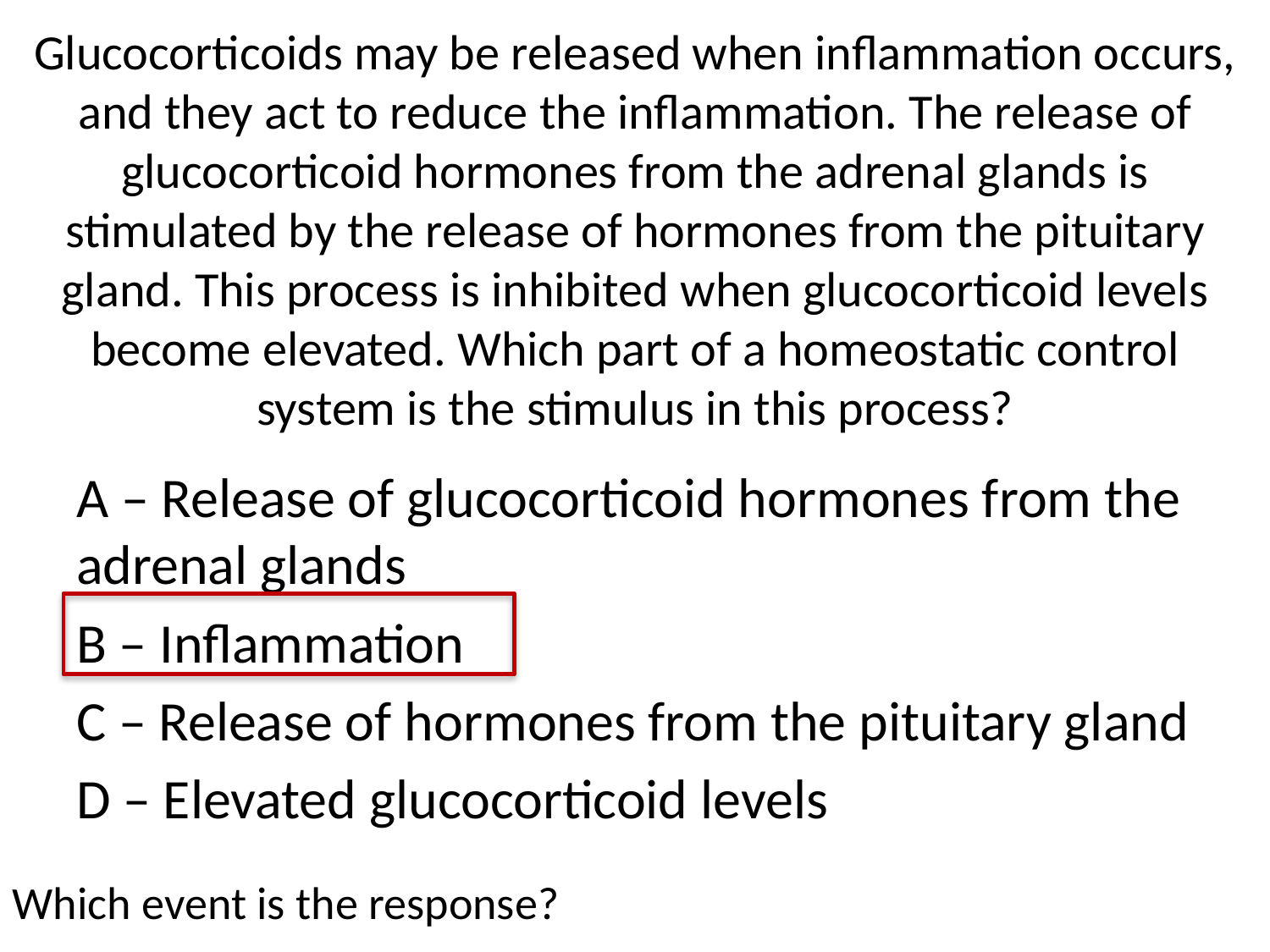

# Glucocorticoids may be released when inflammation occurs, and they act to reduce the inflammation. The release of glucocorticoid hormones from the adrenal glands is stimulated by the release of hormones from the pituitary gland. This process is inhibited when glucocorticoid levels become elevated. Which part of a homeostatic control system is the stimulus in this process?
A – Release of glucocorticoid hormones from the adrenal glands
B – Inflammation
C – Release of hormones from the pituitary gland
D – Elevated glucocorticoid levels

Which event is the response?